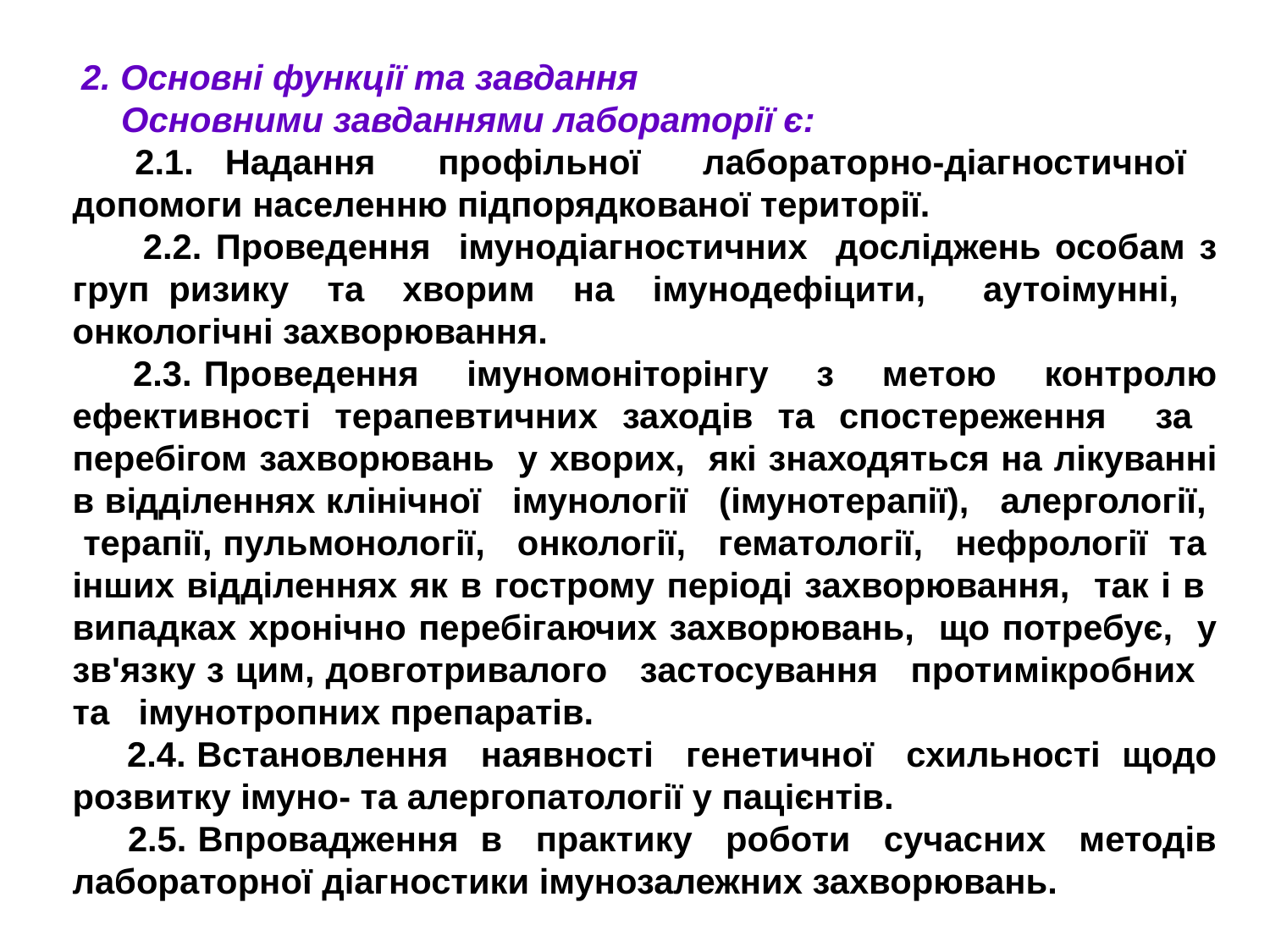

2. Основні функції та завдання
     Основними завданнями лабораторії є:
  2.1. Надання  профільної  лабораторно-діагностичної  допомоги населенню підпорядкованої території.
     2.2. Проведення  імунодіагностичних  досліджень особам з груп ризику  та  хворим  на  імунодефіцити,   аутоімунні,   онкологічні захворювання.
     2.3. Проведення    імуномоніторінгу    з    метою    контролю ефективності терапевтичних заходів та спостереження  за  перебігом захворювань  у хворих,  які знаходяться на лікуванні в відділеннях клінічної   імунології   (імунотерапії),   алергології,   терапії, пульмонології,   онкології,   гематології,   нефрології  та  інших відділеннях як в гострому періоді захворювання,  так і в  випадках хронічно перебігаючих захворювань,  що потребує,  у зв'язку з цим, довготривалого   застосування   протимікробних   та   імунотропних препаратів.
     2.4. Встановлення   наявності   генетичної   схильності  щодо розвитку імуно- та алергопатології у пацієнтів.
     2.5. Впровадження  в   практику   роботи   сучасних   методів лабораторної діагностики імунозалежних захворювань.